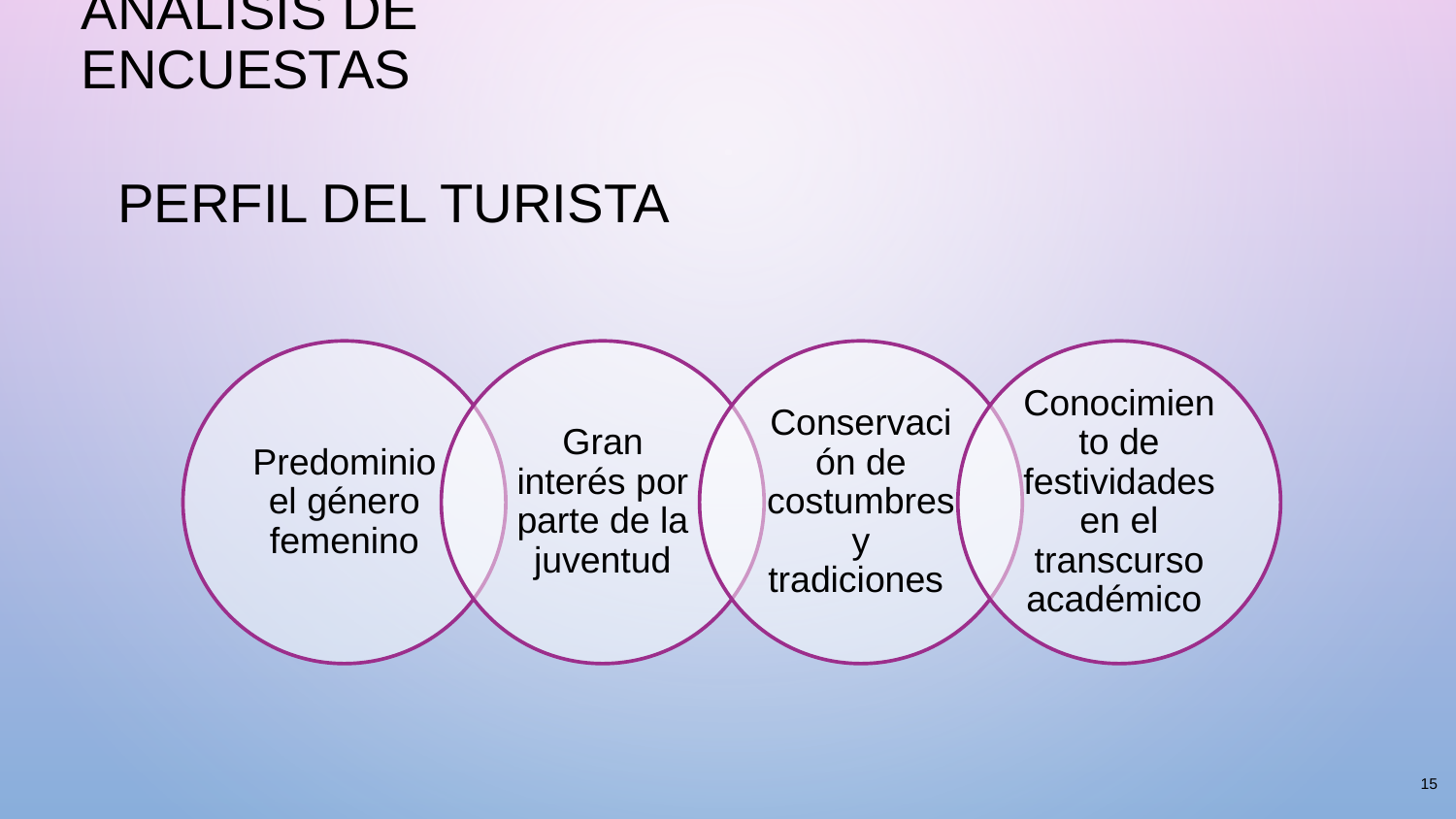

# Analisis de Encuestas
Perfil del turista
Predominio el género femenino
Gran interés por parte de la juventud
Conservación de costumbres y tradiciones
Conocimiento de festividades en el transcurso académico
15